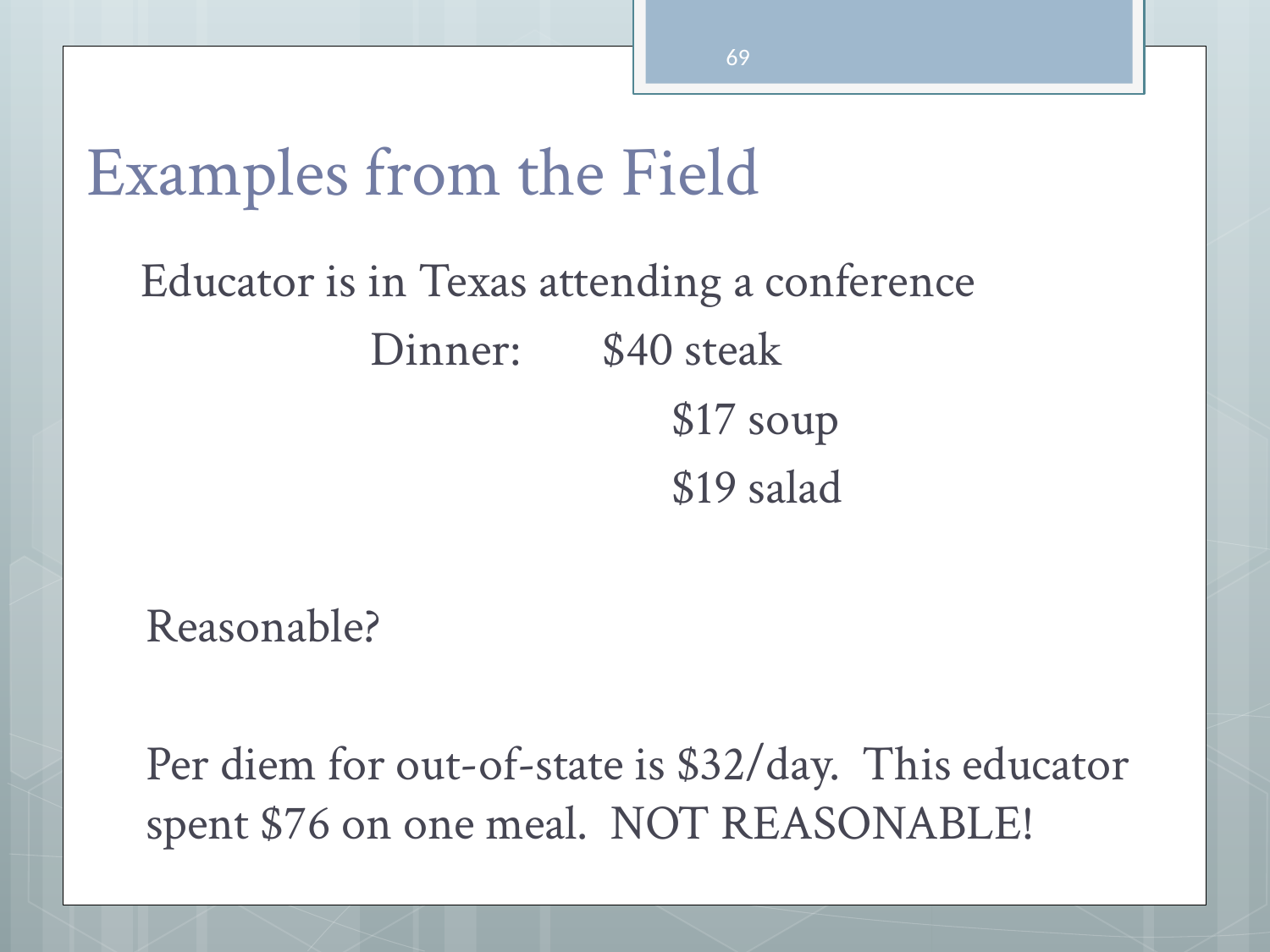

69
# Examples from the Field
Educator is in Texas attending a conference
  Dinner:	$40 steak
			$17 soup
			$19 salad

Reasonable?

Per diem for out-of-state is $32/day.  This educator spent $76 on one meal.  NOT REASONABLE!